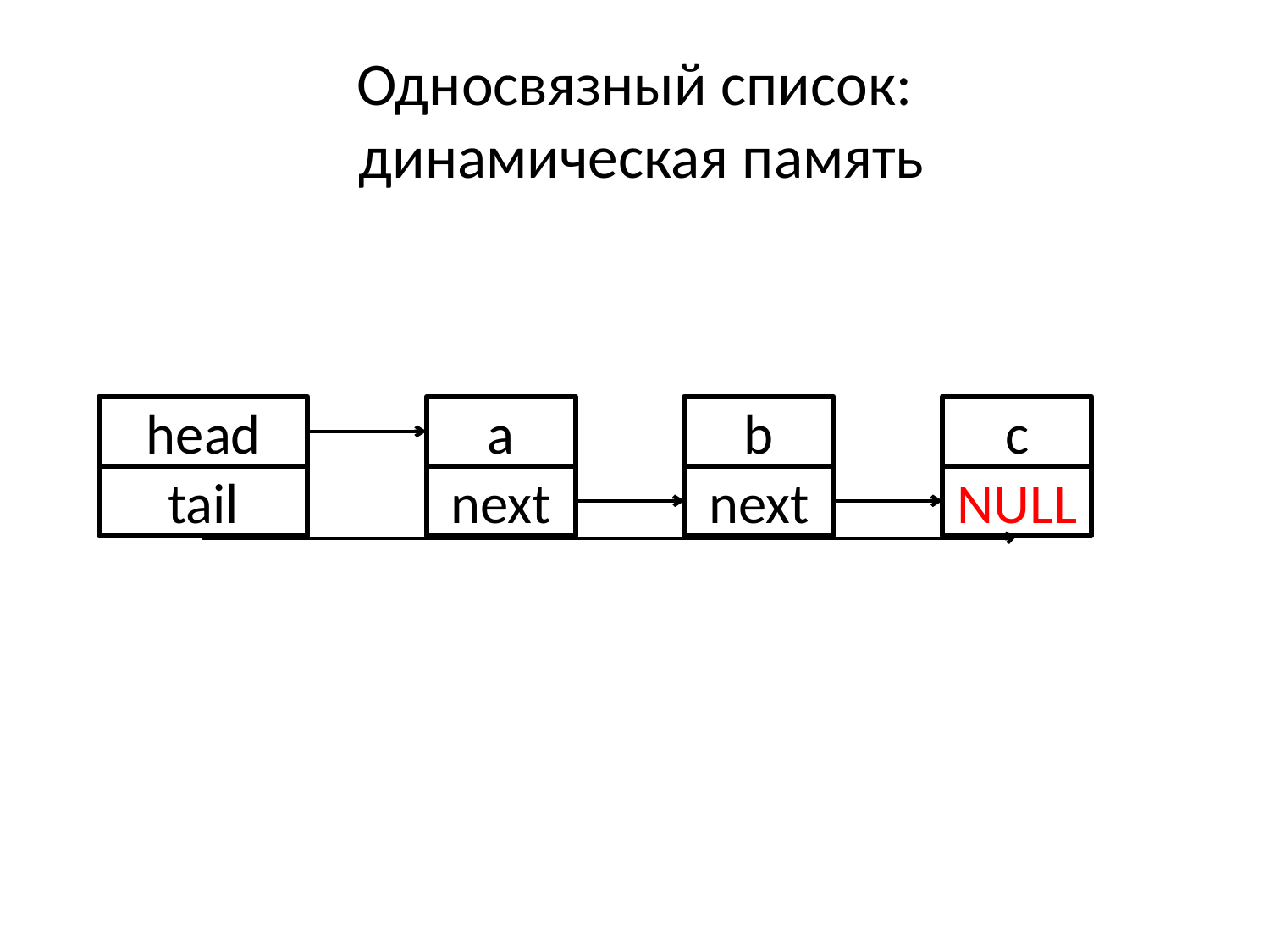

# Односвязный список: динамическая память
head
a
b
c
tail
next
next
NULL